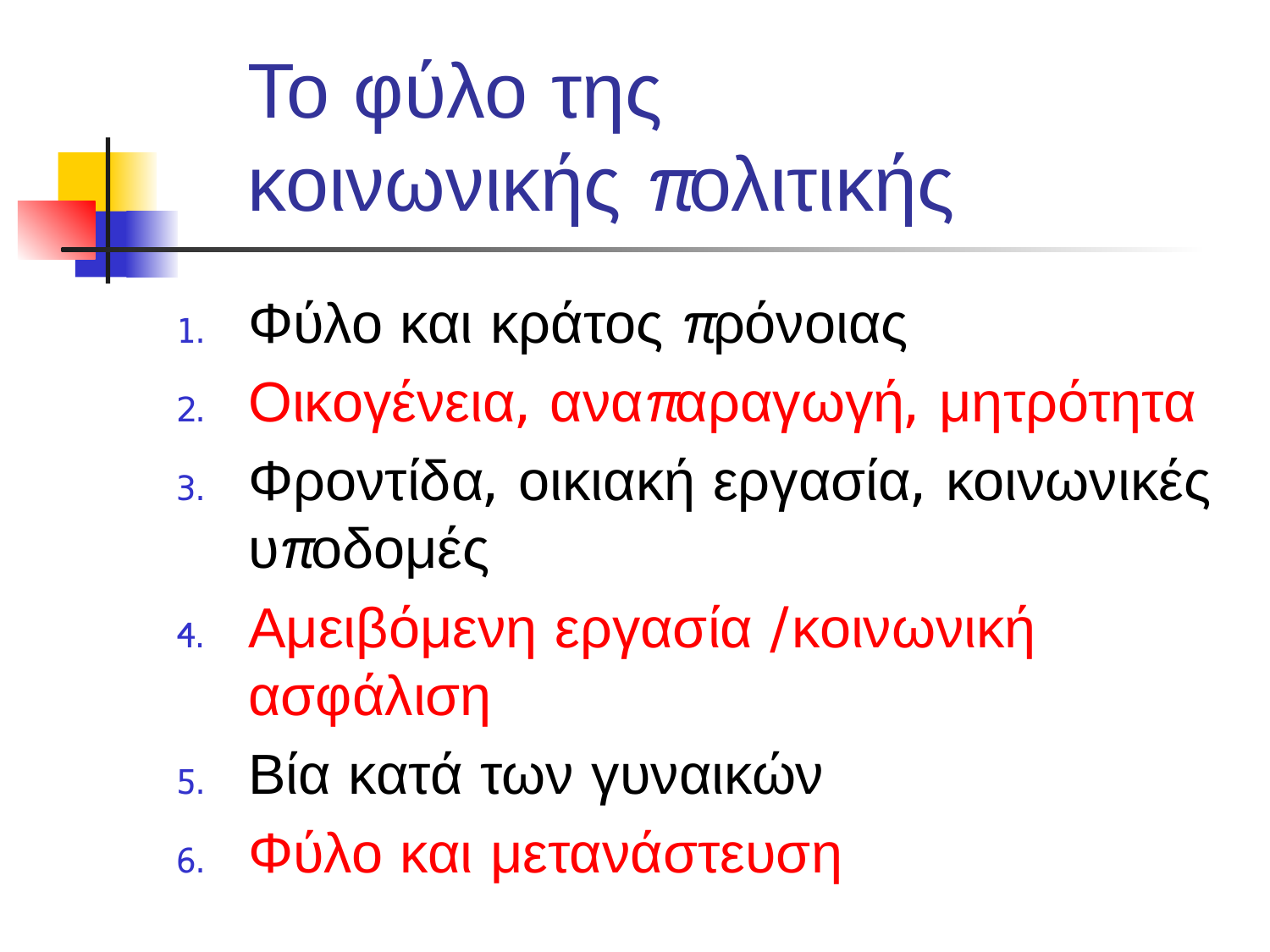

# Το φύλο της κοινωνικής πολιτικής
Φύλο και κράτος πρόνοιας
Οικογένεια, αναπαραγωγή, μητρότητα
Φροντίδα, οικιακή εργασία, κοινωνικές υποδομές
Αμειβόμενη εργασία /κοινωνική ασφάλιση
Βία κατά των γυναικών
Φύλο και μετανάστευση